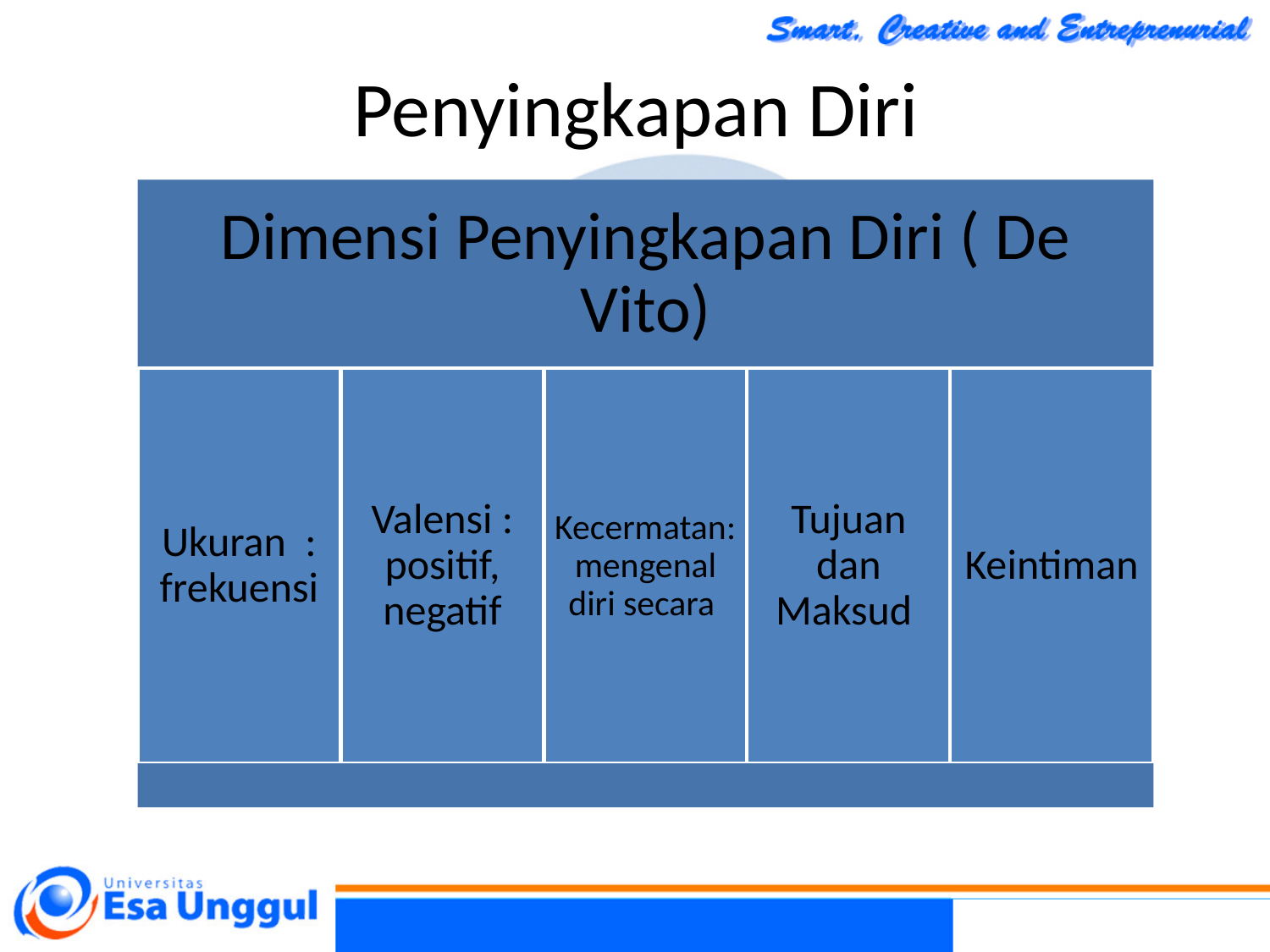

Penyingkapan Diri
Dimensi Penyingkapan Diri ( De Vito)
Ukuran  : frekuensi
Valensi : positif, negatif
Kecermatan: mengenal diri secara
Tujuan dan Maksud
Keintiman